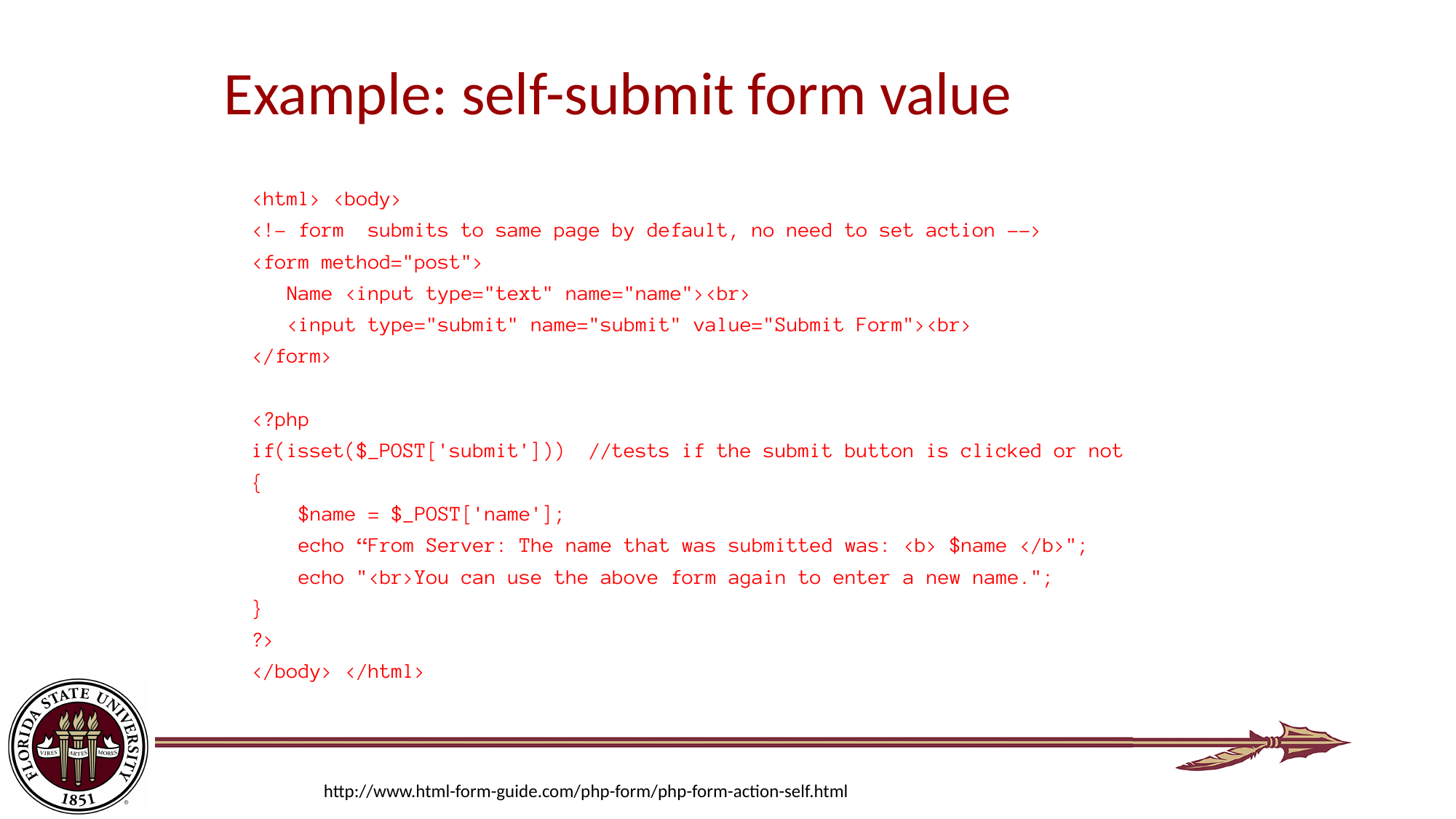

# Example: self-submit form value
<html> <body>
<!– form  submits to same page by default, no need to set action -->
<form method="post">
   Name <input type="text" name="name"><br>
   <input type="submit" name="submit" value="Submit Form"><br>
</form>

<?php
if(isset($_POST['submit']))  //tests if the submit button is clicked or not
{
    $name = $_POST['name'];
    echo “From Server: The name that was submitted was: <b> $name </b>";
    echo "<br>You can use the above form again to enter a new name.";
}
?>
</body> </html>

http://www.html-form-guide.com/php-form/php-form-action-self.html